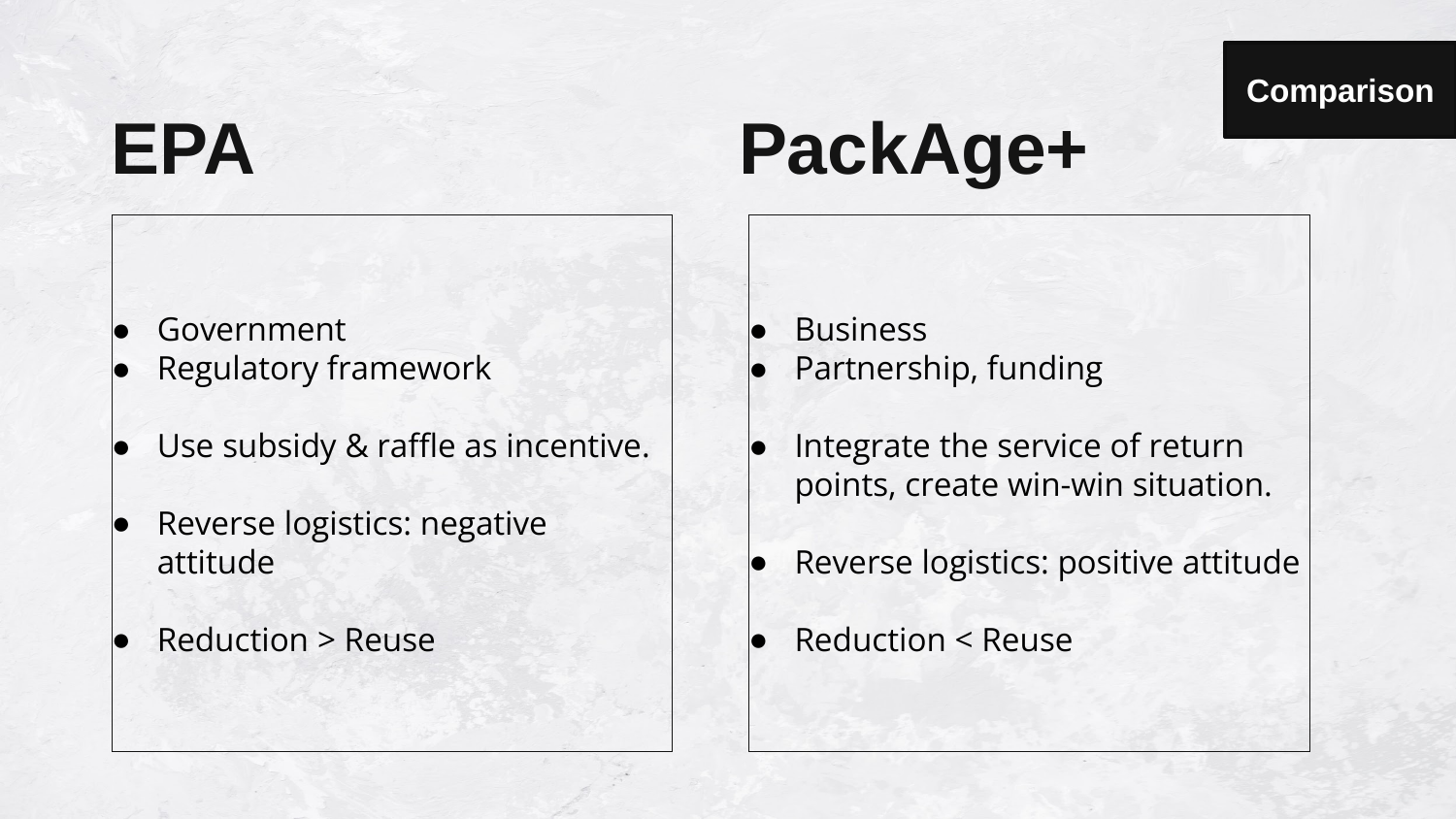

Comparison
# EPA
PackAge+
Government
Regulatory framework

Use subsidy & raffle as incentive.

Reverse logistics: negative attitude

Reduction > Reuse
Business
Partnership, funding

Integrate the service of return points, create win-win situation.

Reverse logistics: positive attitude

Reduction < Reuse